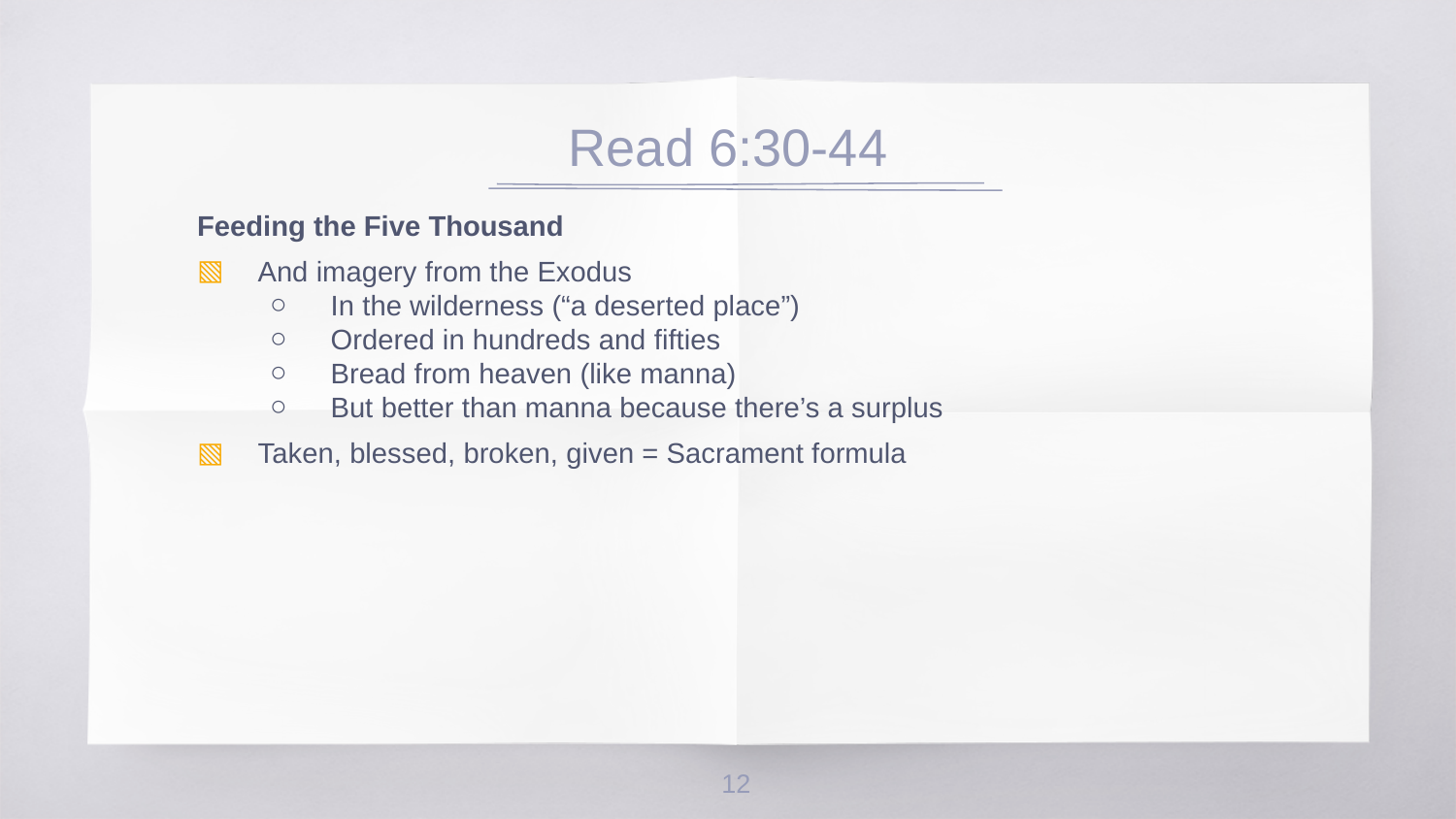

# Read 6:30-44
Feeding the Five Thousand
And imagery from the Exodus
In the wilderness (“a deserted place”)
Ordered in hundreds and fifties
Bread from heaven (like manna)
But better than manna because there’s a surplus
Taken, blessed, broken, given = Sacrament formula

12